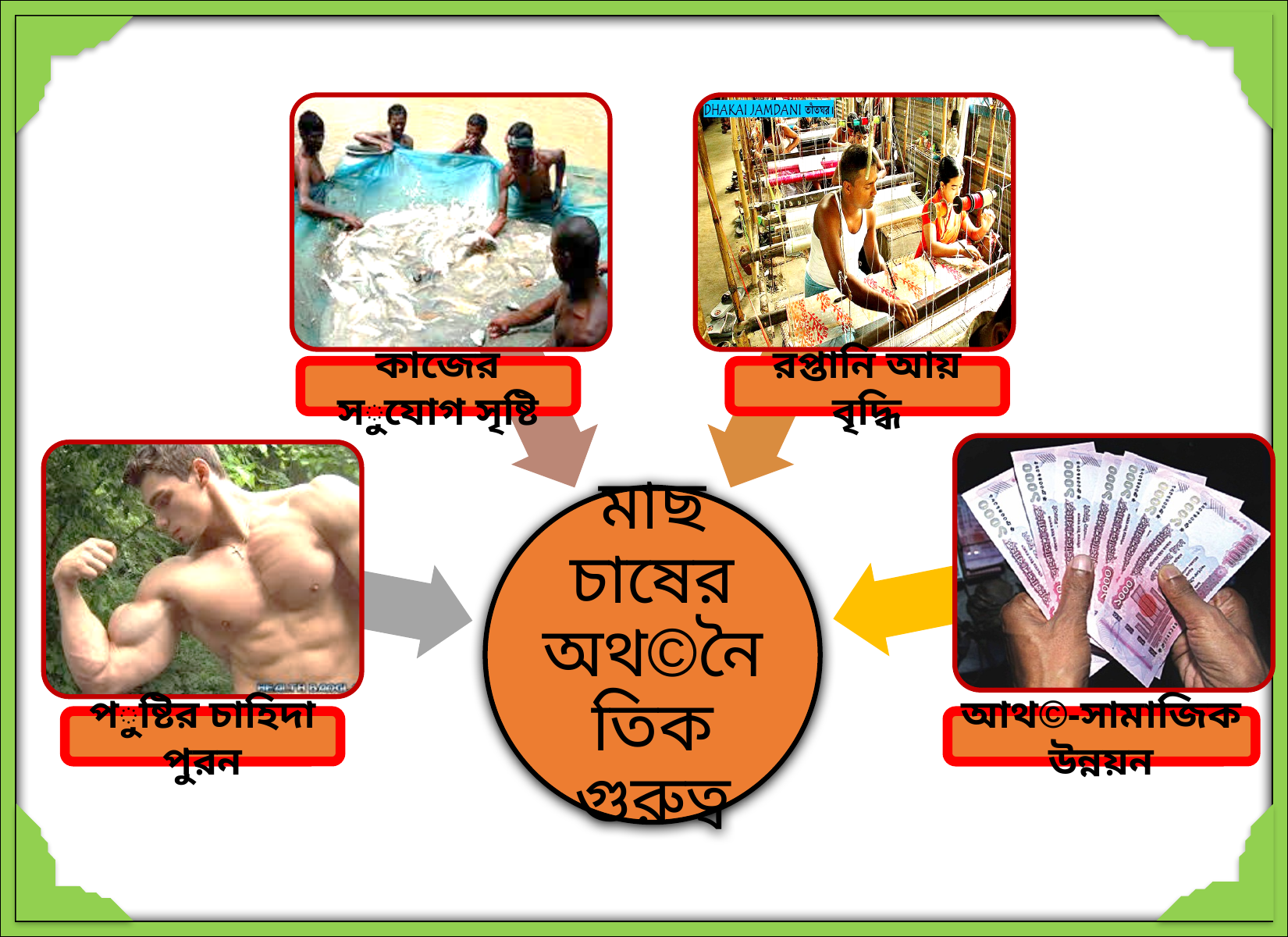

মাছ চাষের অথ©নৈতিক গুরুত্ব

কাজের সুযোগ সৃষ্টি
রপ্তানি আয় বৃদ্ধি
পুষ্টির চাহিদা পুরন
আথ©-সামাজিক উন্নয়ন